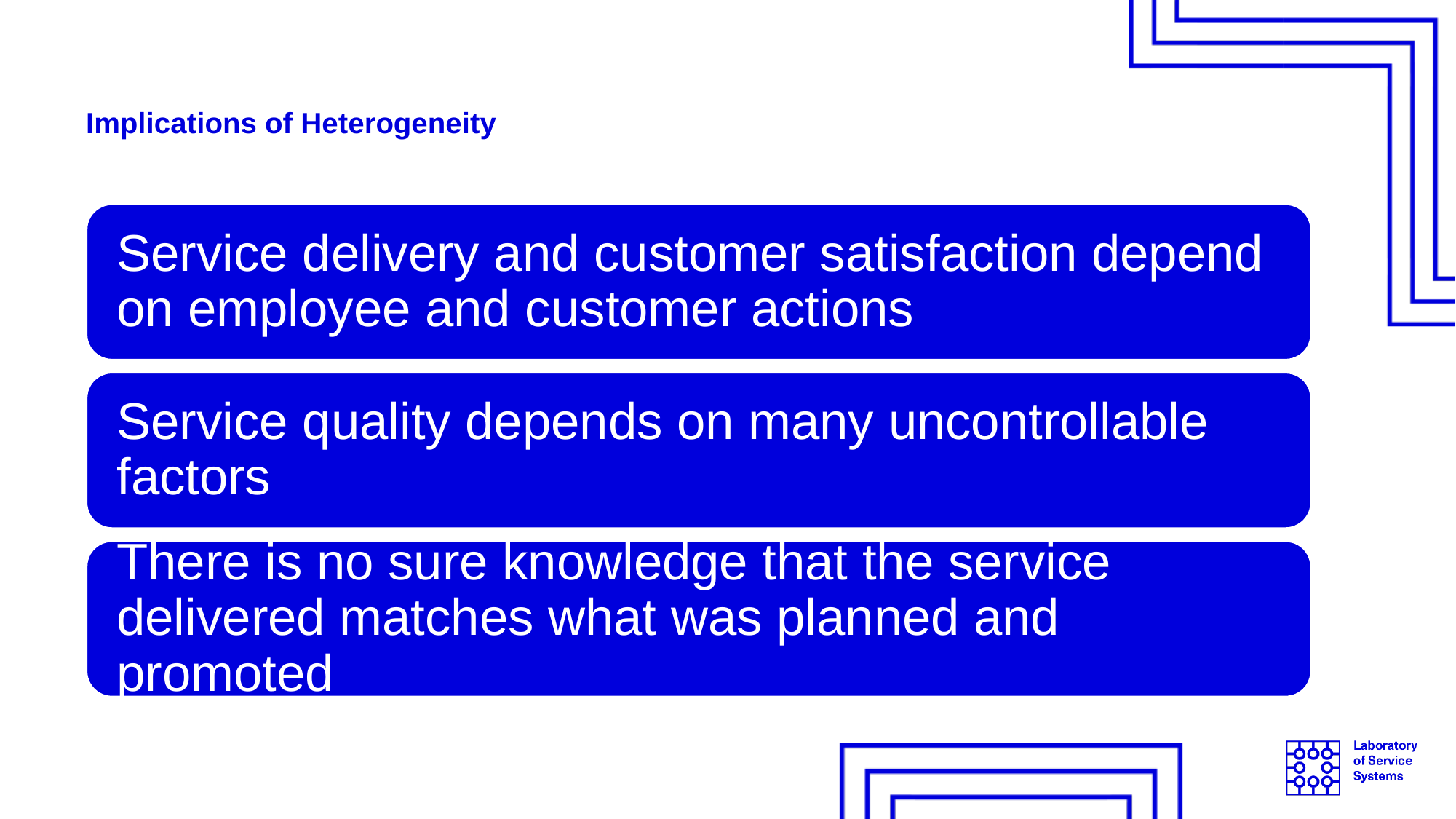

# Implications of Heterogeneity
Service delivery and customer satisfaction depend on employee and customer actions
Service quality depends on many uncontrollable factors
There is no sure knowledge that the service delivered matches what was planned and promoted